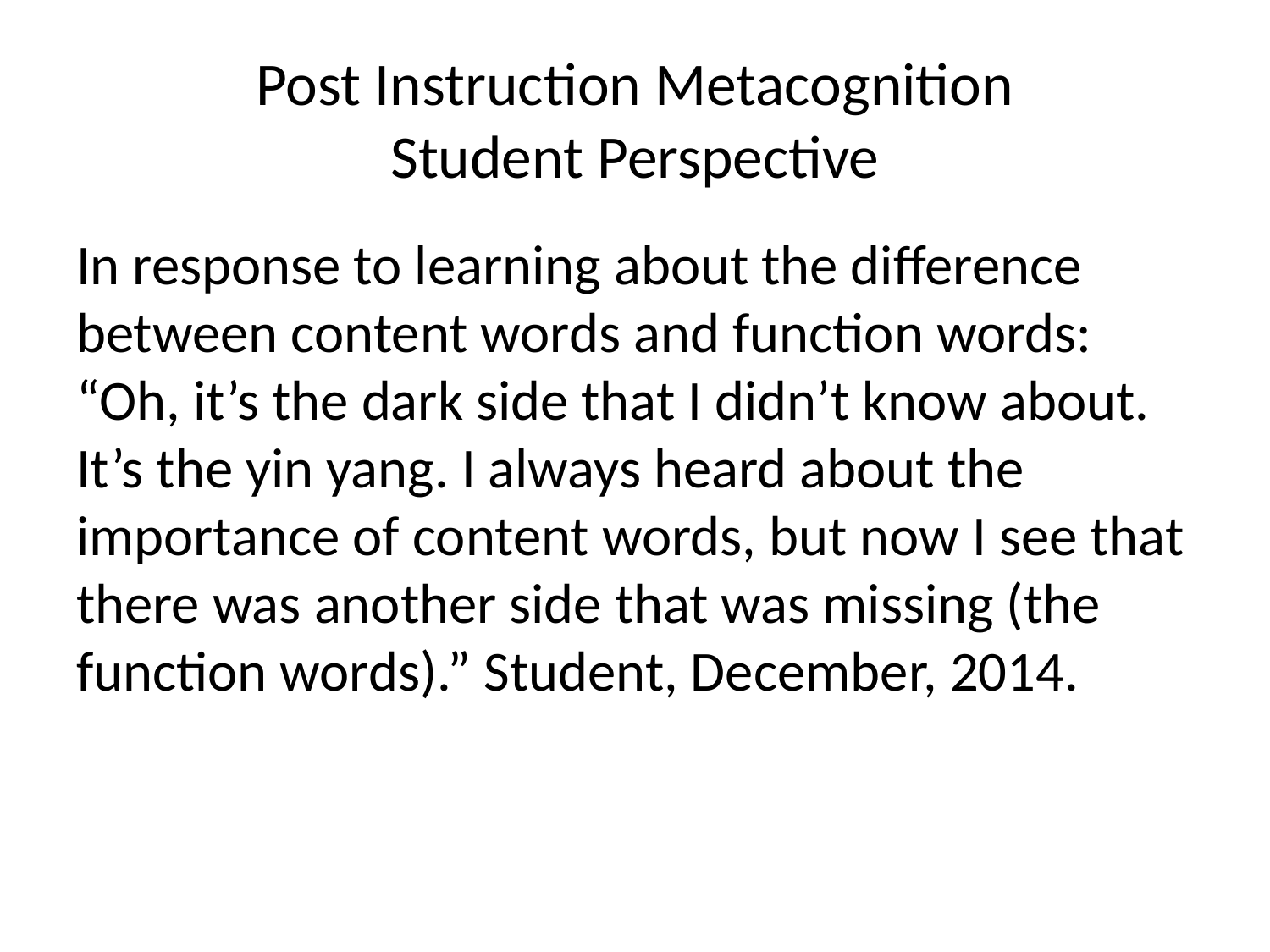

# Post Instruction Metacognition Student Perspective
In response to learning about the difference between content words and function words: “Oh, it’s the dark side that I didn’t know about. It’s the yin yang. I always heard about the importance of content words, but now I see that there was another side that was missing (the function words).” Student, December, 2014.